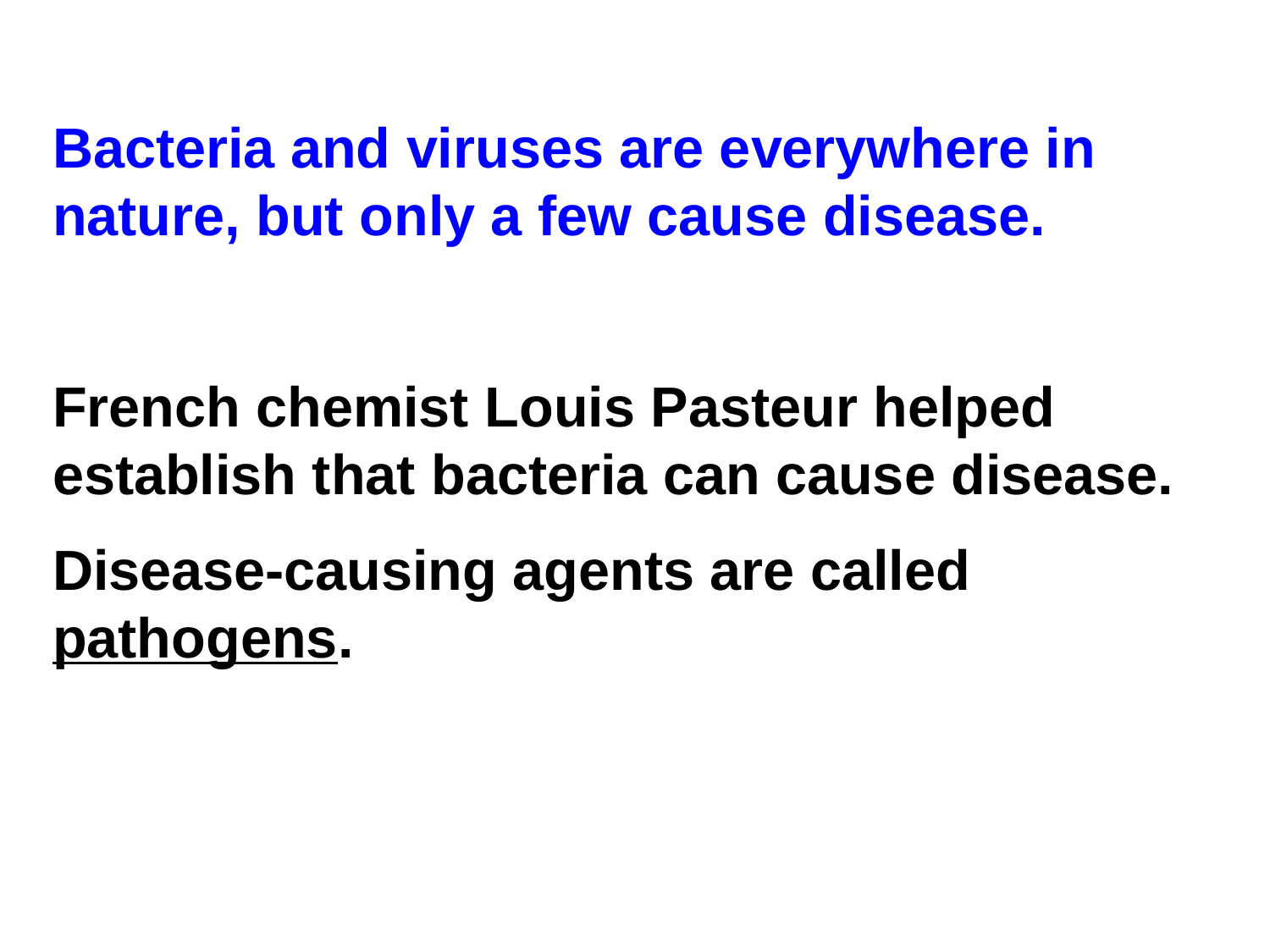

Bacteria and viruses are everywhere in nature, but only a few cause disease.

French chemist Louis Pasteur helped establish that bacteria can cause disease.
Disease-causing agents are called pathogens.